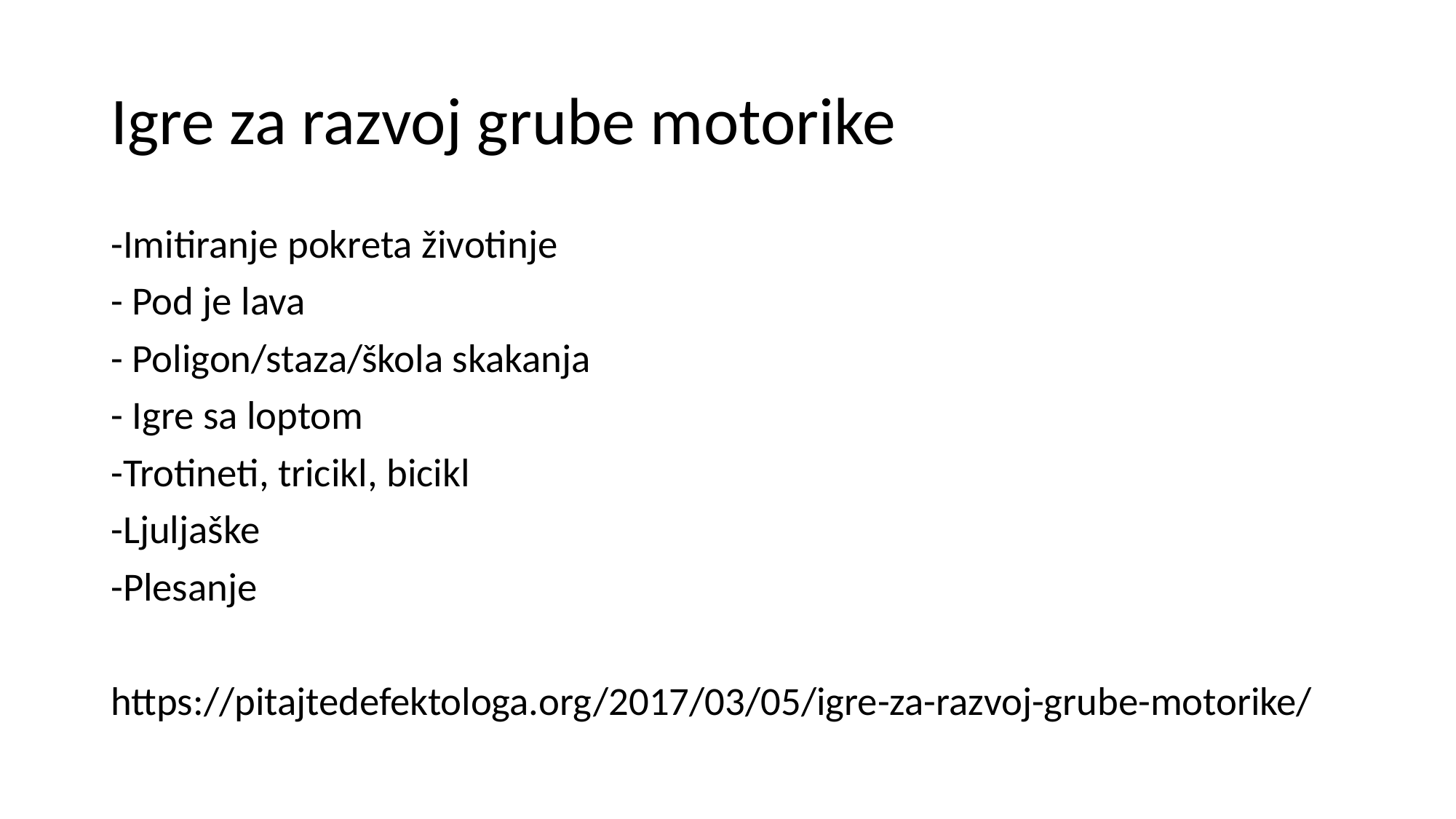

# Igre za razvoj grube motorike
-Imitiranje pokreta životinje
- Pod je lava
- Poligon/staza/škola skakanja
- Igre sa loptom
-Trotineti, tricikl, bicikl
-Ljuljaške
-Plesanje

https://pitajtedefektologa.org/2017/03/05/igre-za-razvoj-grube-motorike/